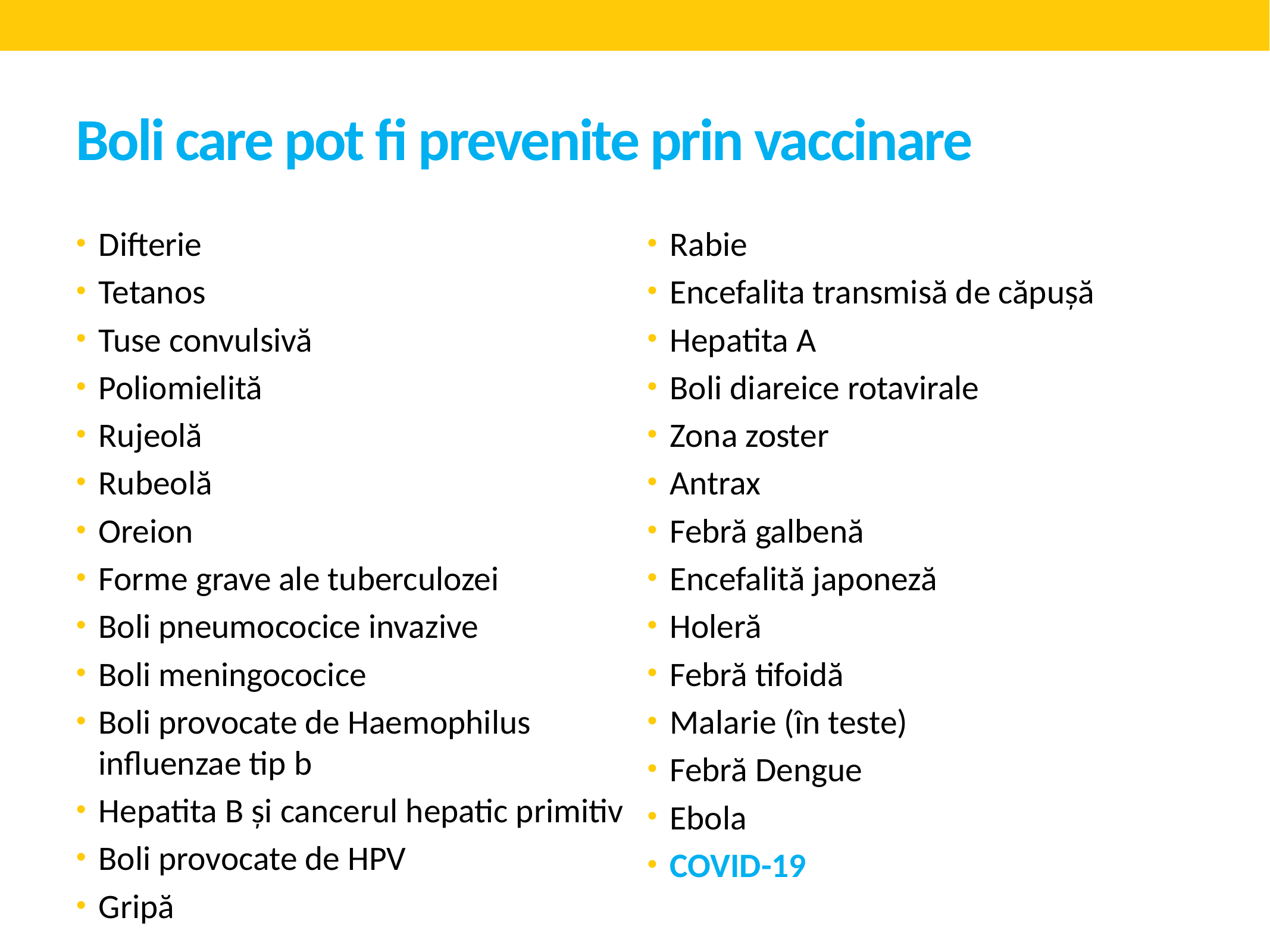

# Boli care pot fi prevenite prin vaccinare
Difterie
Tetanos
Tuse convulsivă
Poliomielită
Rujeolă
Rubeolă
Oreion
Forme grave ale tuberculozei
Boli pneumococice invazive
Boli meningococice
Boli provocate de Haemophilus influenzae tip b
Hepatita B și cancerul hepatic primitiv
Boli provocate de HPV
Gripă
Rabie
Encefalita transmisă de căpușă
Hepatita A
Boli diareice rotavirale
Zona zoster
Antrax
Febră galbenă
Encefalită japoneză
Holeră
Febră tifoidă
Malarie (în teste)
Febră Dengue
Ebola
COVID-19